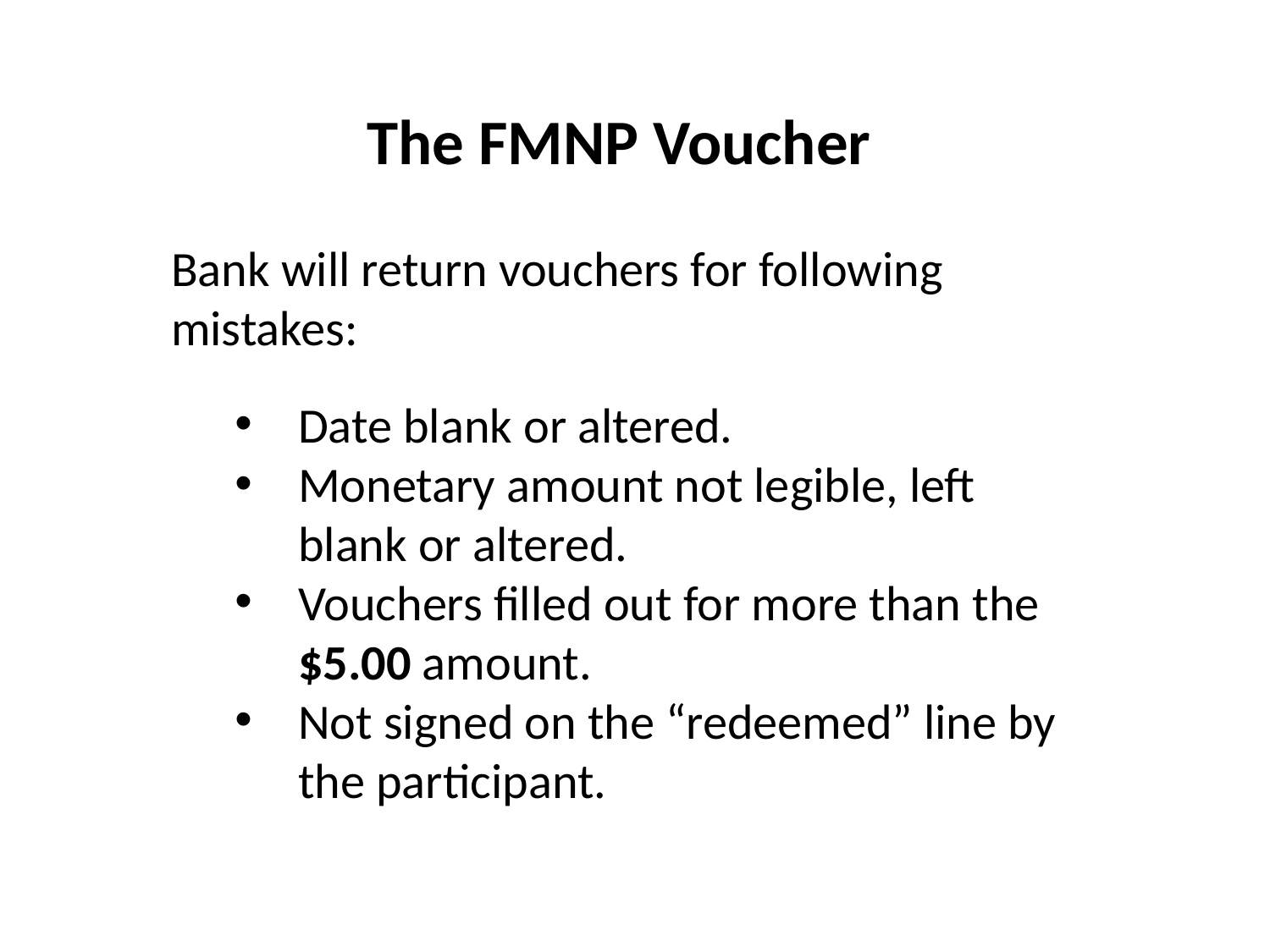

The FMNP Voucher

Bank will return vouchers for following mistakes:

Date blank or altered.
Monetary amount not legible, left blank or altered.
Vouchers filled out for more than the $5.00 amount.
Not signed on the “redeemed” line by the participant.